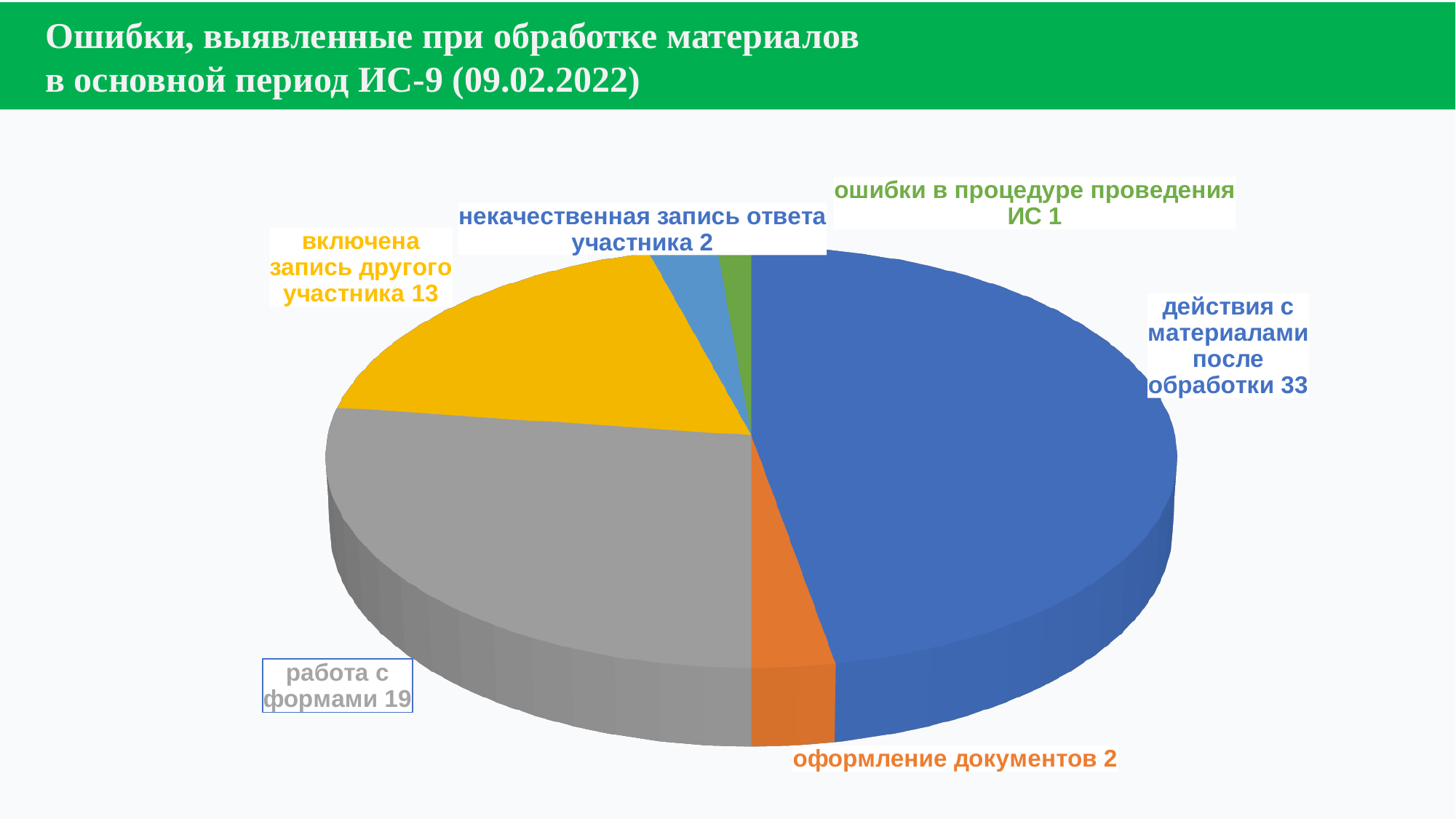

Ошибки, выявленные при обработке материалов
     в основной период ИС-9 (09.02.2022)

[unsupported chart]